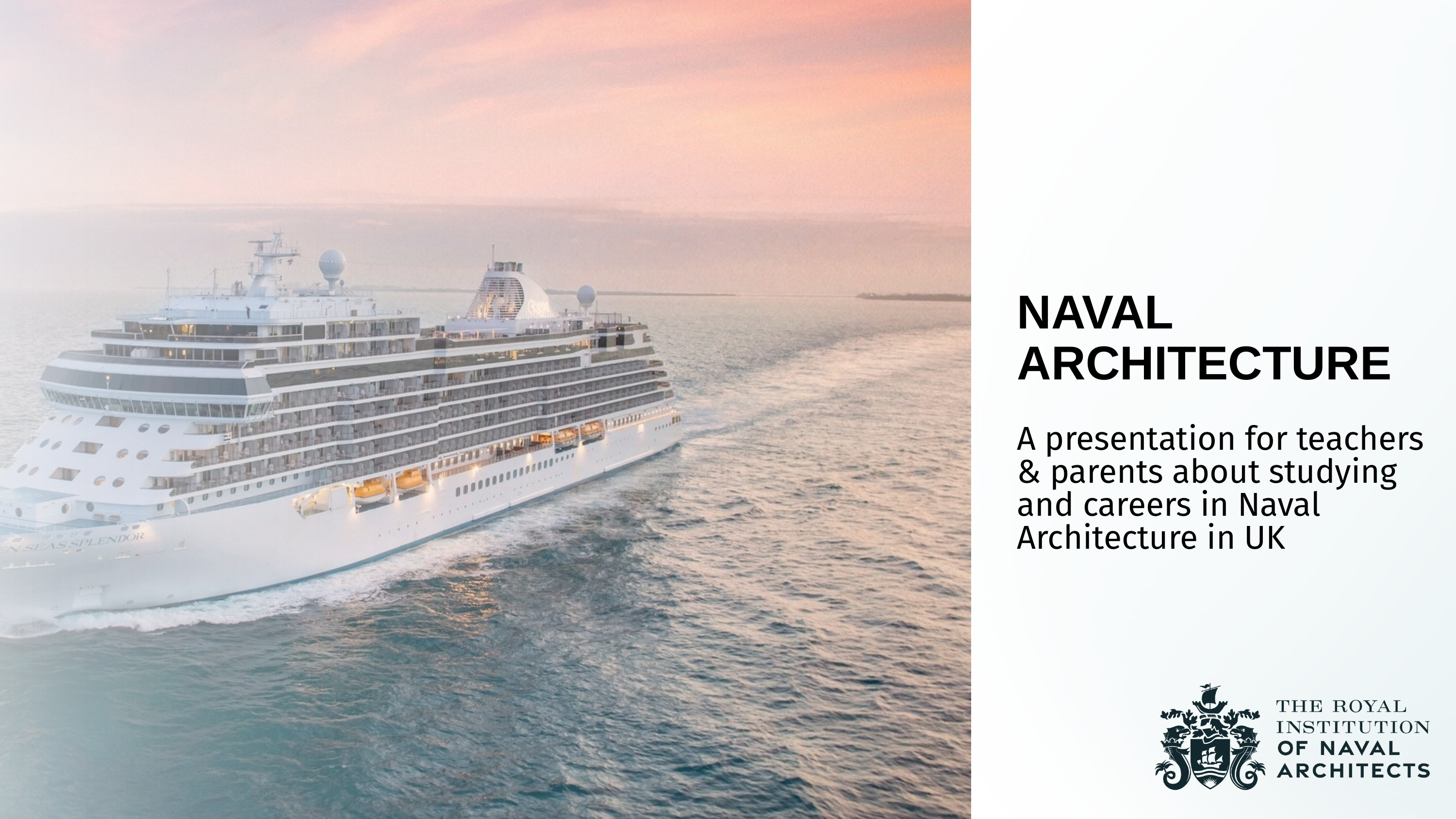

NAVAL ARCHITECTURE
A presentation for teachers & parents about studying and careers in Naval Architecture in UK